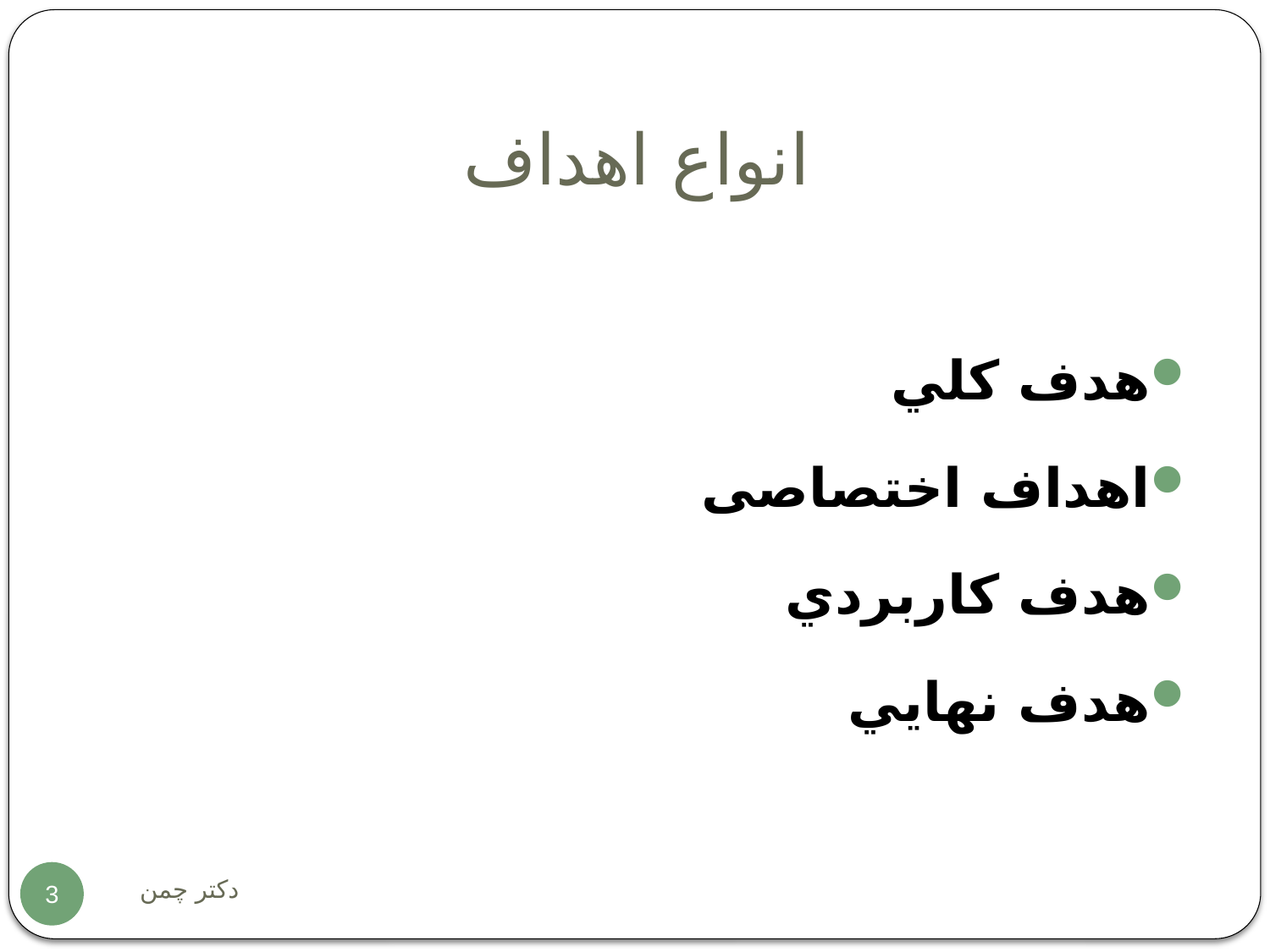

# انواع اهداف
هدف كلي
اهداف اختصاصی
هدف كاربردي
هدف نهايي
دکتر چمن
3